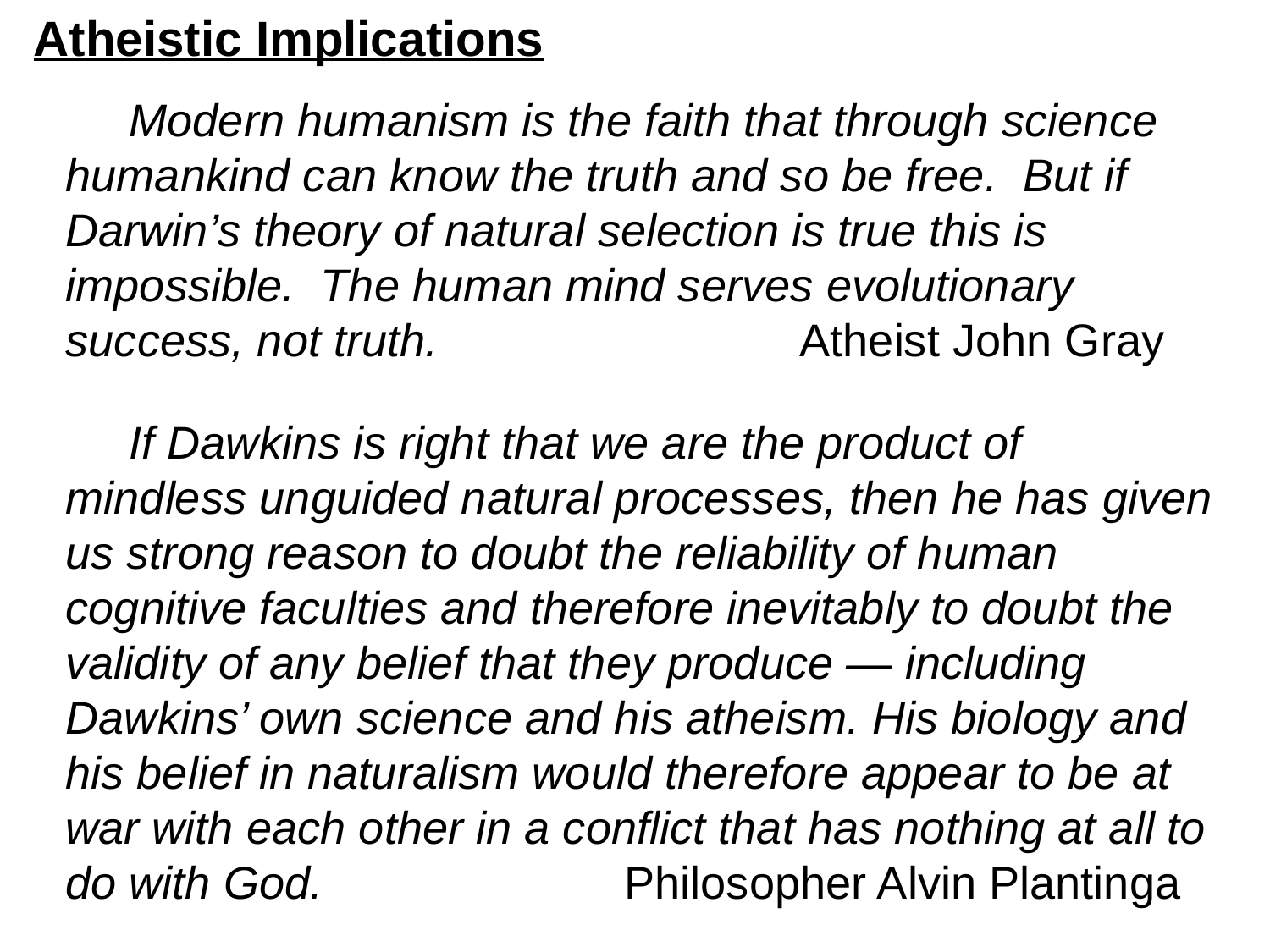

# Atheistic Implications
     Modern humanism is the faith that through science humankind can know the truth and so be free.  But if Darwin’s theory of natural selection is true this is impossible.  The human mind serves evolutionary success, not truth.  		        Atheist John Gray

     If Dawkins is right that we are the product of mindless unguided natural processes, then he has given us strong reason to doubt the reliability of human cognitive faculties and therefore inevitably to doubt the validity of any belief that they produce — including Dawkins’ own science and his atheism. His biology and his belief in naturalism would therefore appear to be at war with each other in a conflict that has nothing at all to do with God.		    Philosopher Alvin Plantinga